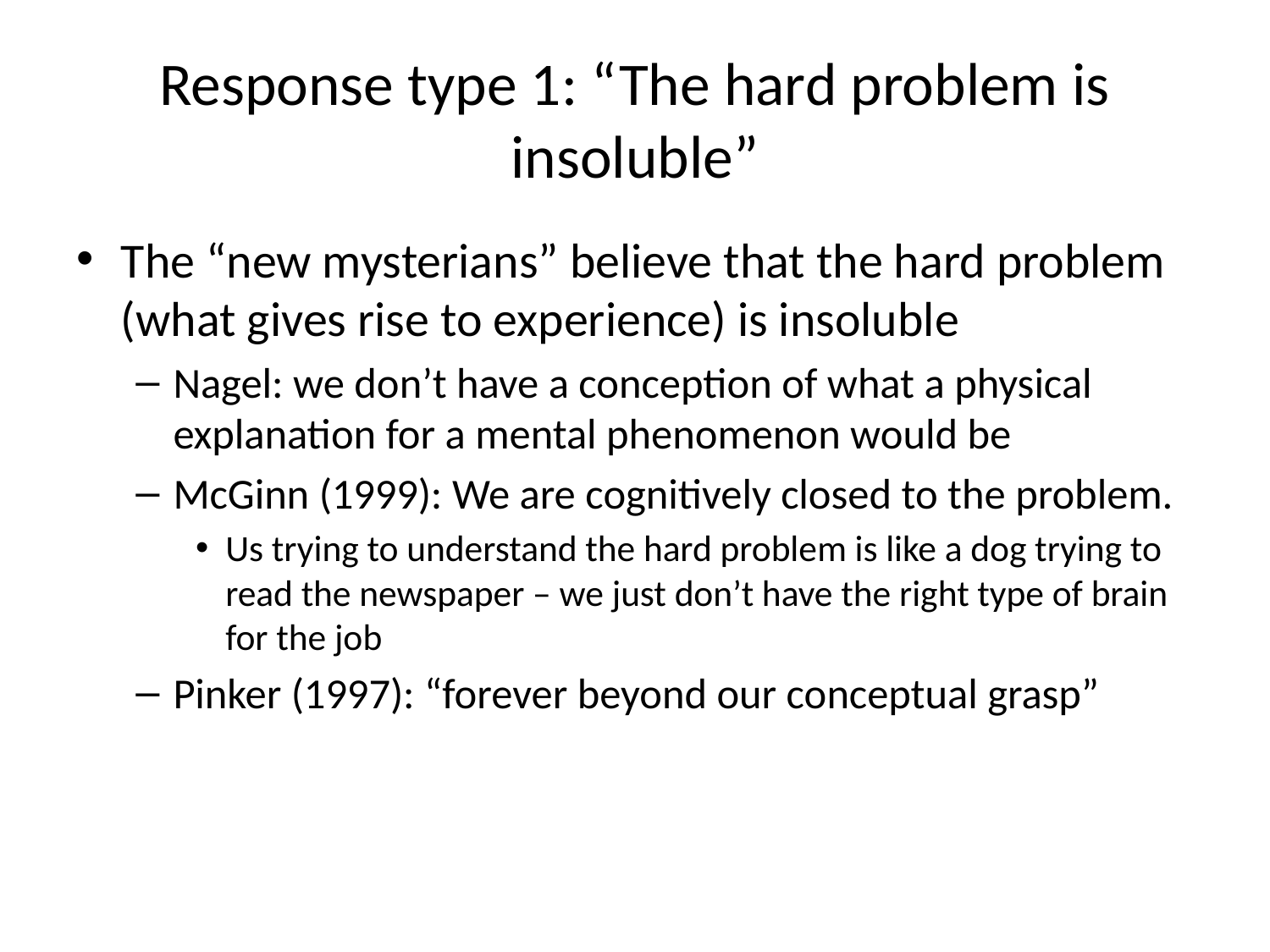

# Response type 1: “The hard problem is insoluble”
The “new mysterians” believe that the hard problem (what gives rise to experience) is insoluble
Nagel: we don’t have a conception of what a physical explanation for a mental phenomenon would be
McGinn (1999): We are cognitively closed to the problem.
Us trying to understand the hard problem is like a dog trying to read the newspaper – we just don’t have the right type of brain for the job
Pinker (1997): “forever beyond our conceptual grasp”